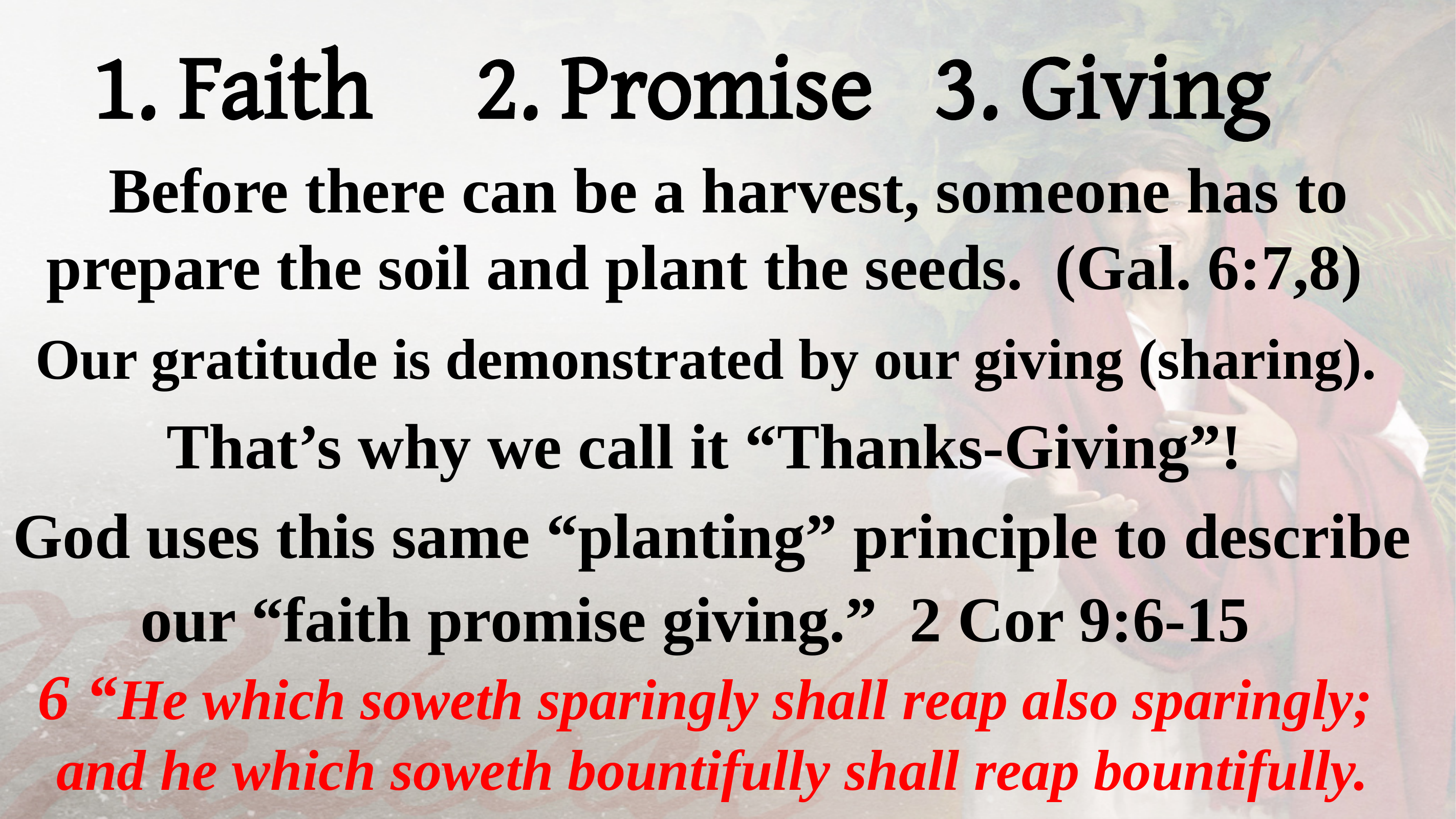

1. Faith     2. Promise   3. Giving
  Before there can be a harvest, someone has to prepare the soil and plant the seeds.  (Gal. 6:7,8)
 Our gratitude is demonstrated by our giving (sharing).
That’s why we call it “Thanks-Giving”!
God uses this same “planting” principle to describe our “faith promise giving.”  2 Cor 9:6-15
6 “He which soweth sparingly shall reap also sparingly;
and he which soweth bountifully shall reap bountifully.